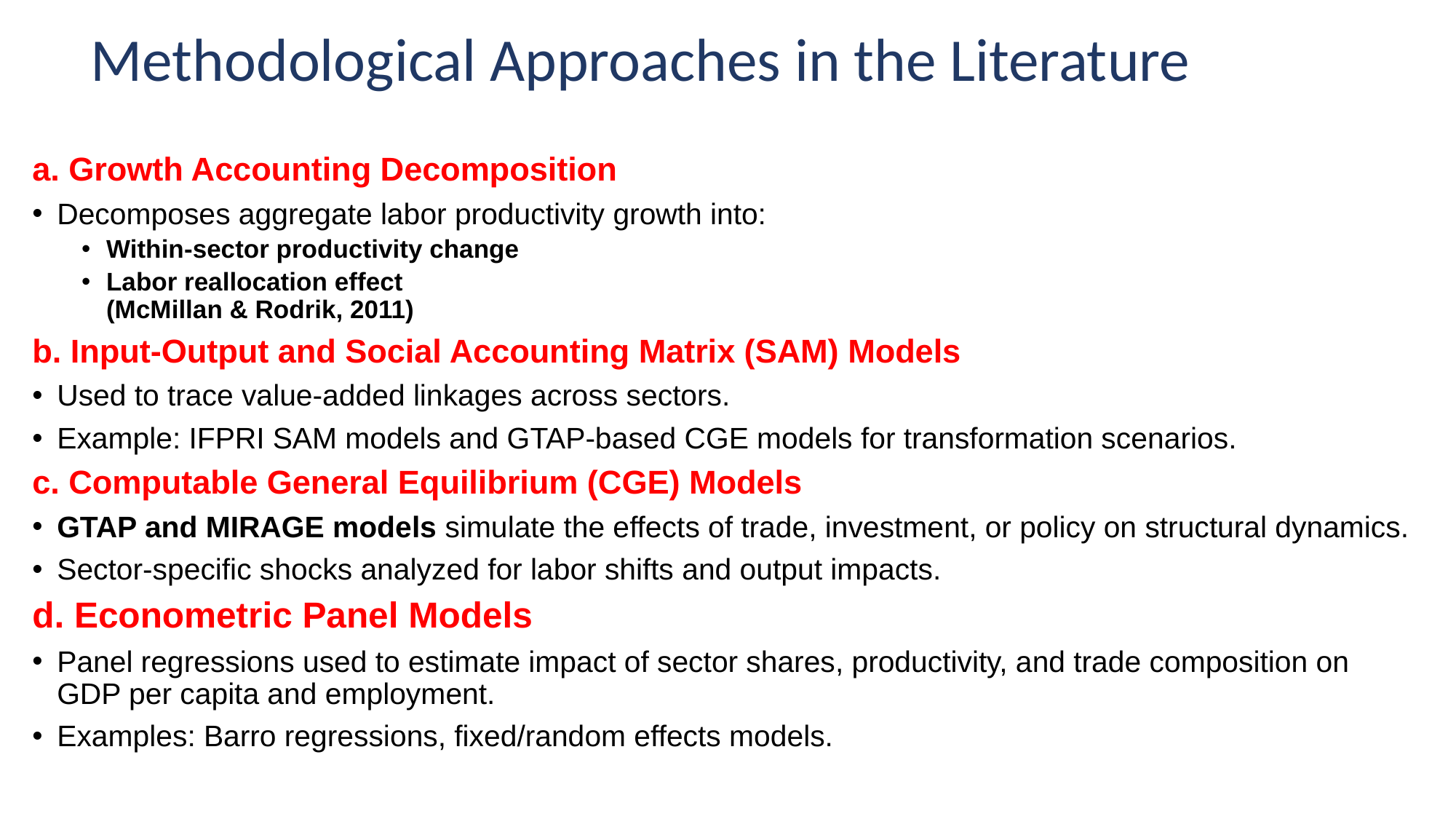

# Methodological Approaches in the Literature

a. Growth Accounting Decomposition
Decomposes aggregate labor productivity growth into:
Within-sector productivity change
Labor reallocation effect
(McMillan & Rodrik, 2011)
b. Input-Output and Social Accounting Matrix (SAM) Models
Used to trace value-added linkages across sectors.
Example: IFPRI SAM models and GTAP-based CGE models for transformation scenarios.
c. Computable General Equilibrium (CGE) Models
GTAP and MIRAGE models simulate the effects of trade, investment, or policy on structural dynamics.
Sector-specific shocks analyzed for labor shifts and output impacts.
d. Econometric Panel Models
Panel regressions used to estimate impact of sector shares, productivity, and trade composition on GDP per capita and employment.
Examples: Barro regressions, fixed/random effects models.